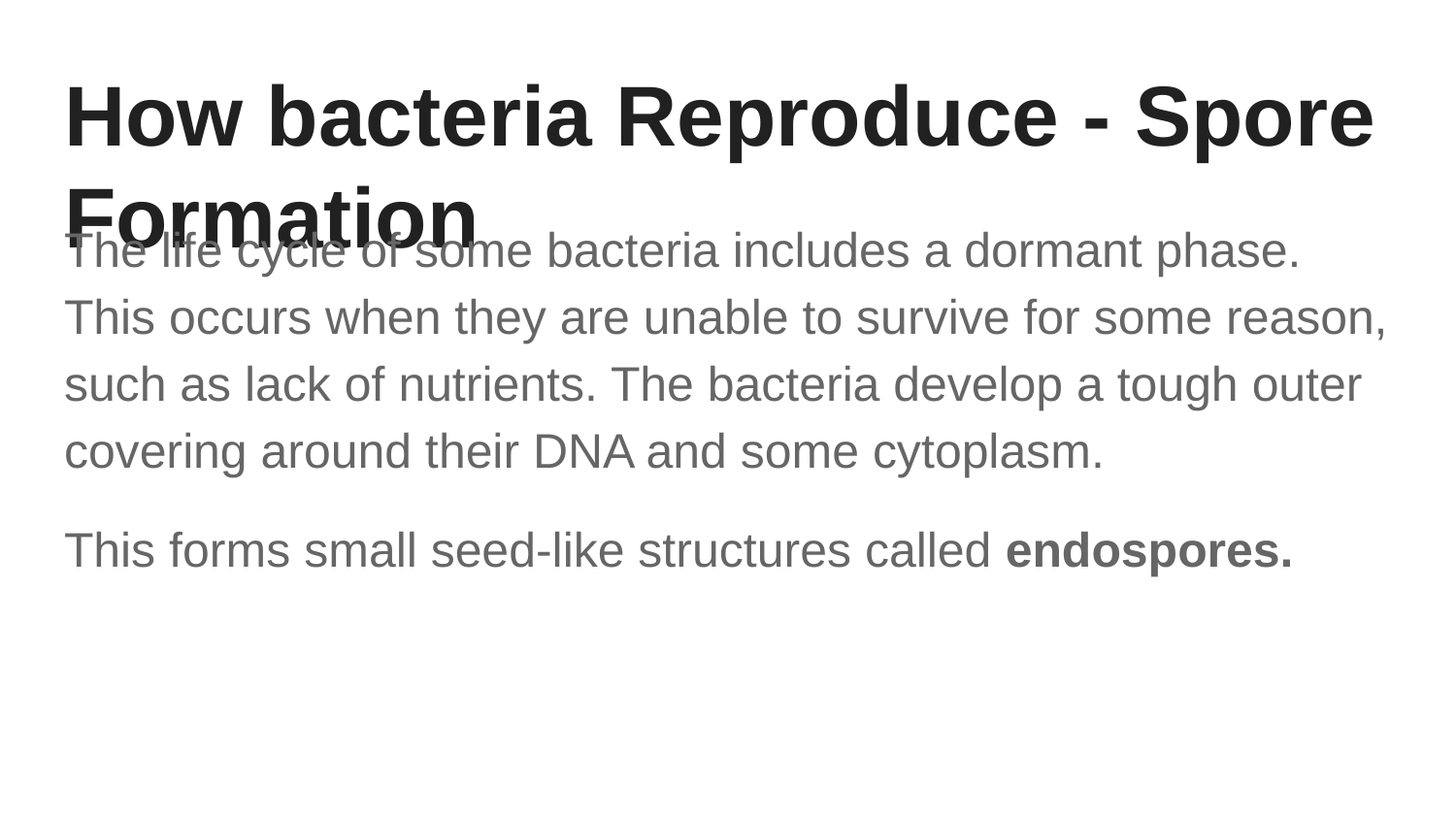

# How bacteria Reproduce - Spore Formation
The life cycle of some bacteria includes a dormant phase. This occurs when they are unable to survive for some reason, such as lack of nutrients. The bacteria develop a tough outer covering around their DNA and some cytoplasm.
This forms small seed-like structures called endospores.